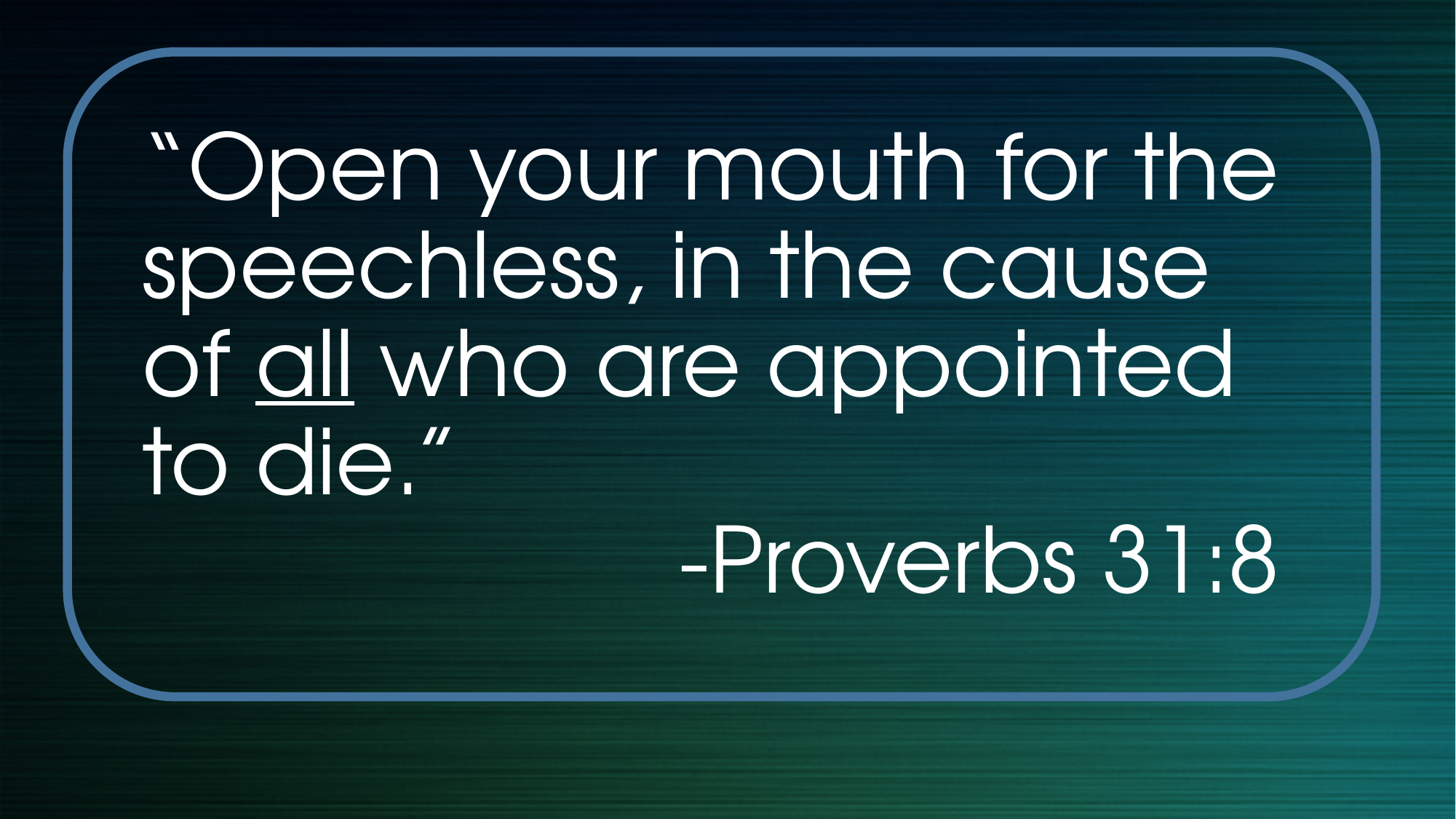

# “Open your mouth for the speechless, in the cause of all who are appointed to die.” -Proverbs 31:8